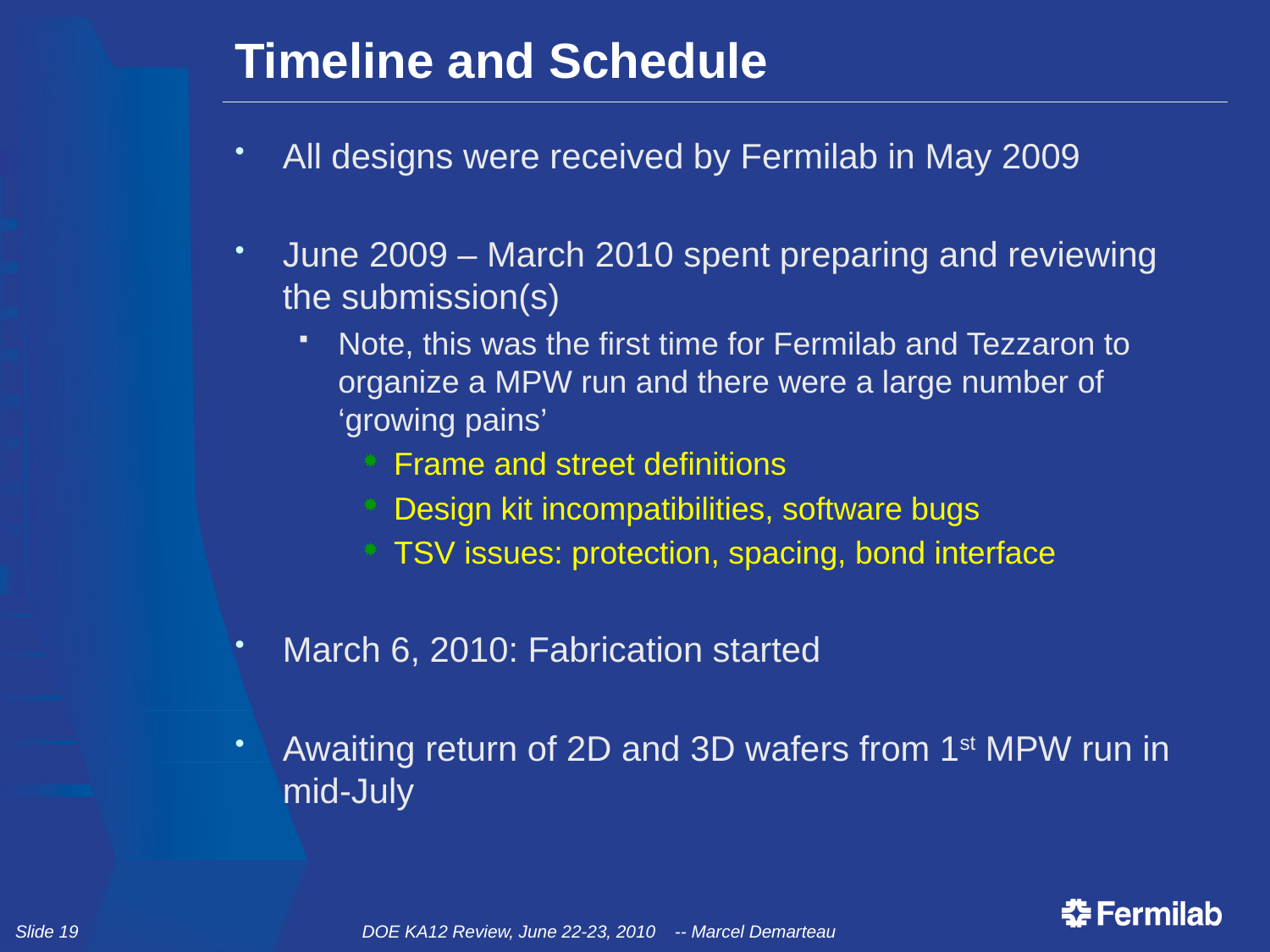

# Timeline and Schedule
All designs were received by Fermilab in May 2009

June 2009 – March 2010 spent preparing and reviewing the submission(s)
Note, this was the first time for Fermilab and Tezzaron to organize a MPW run and there were a large number of ‘growing pains’
Frame and street definitions
Design kit incompatibilities, software bugs
TSV issues: protection, spacing, bond interface

March 6, 2010: Fabrication started

Awaiting return of 2D and 3D wafers from 1st MPW run in
mid-July
Slide 19
DOE KA12 Review, June 22-23, 2010    -- Marcel Demarteau